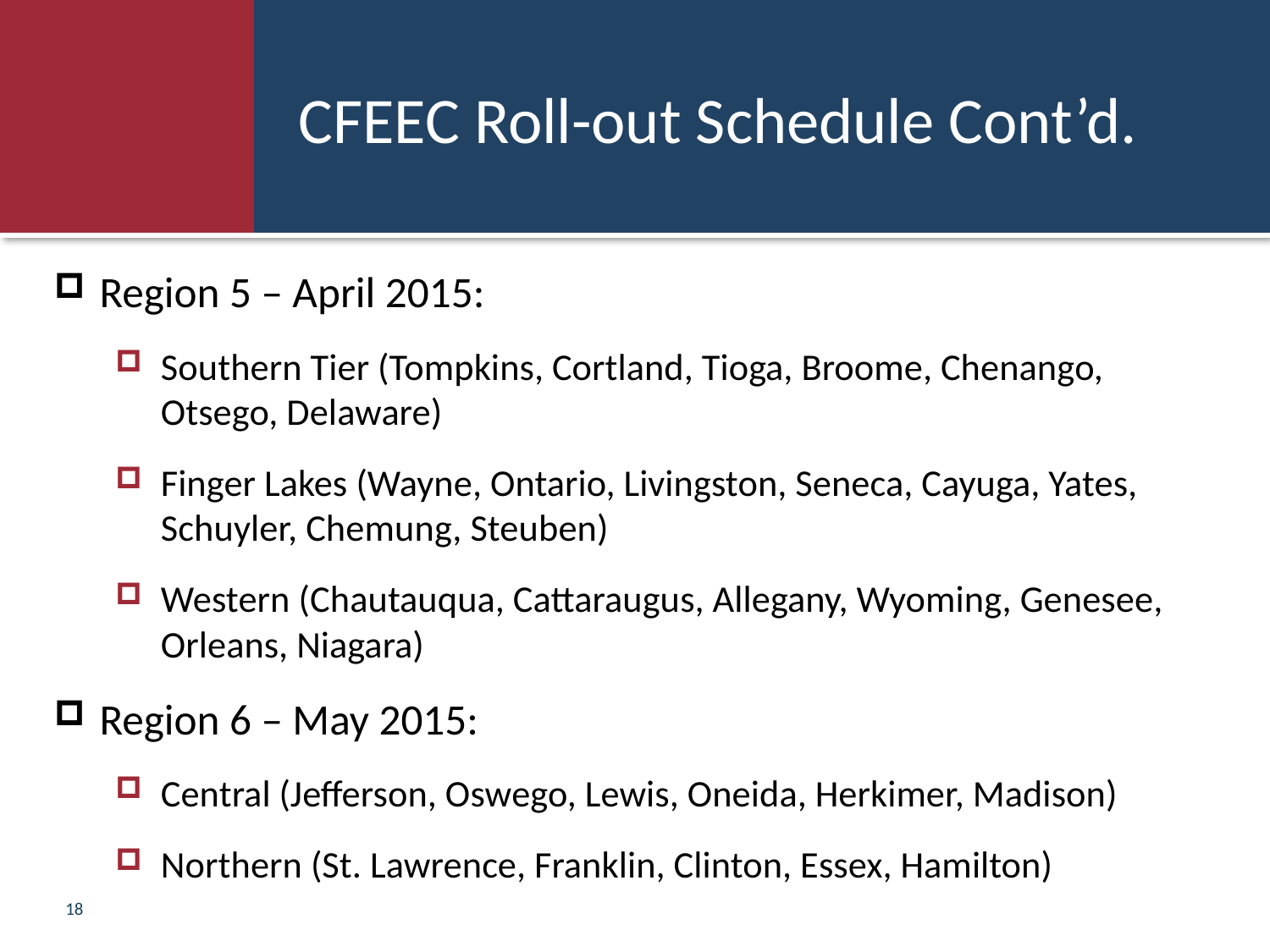

# CFEEC Roll-out Schedule Cont’d.
Region 5 – April 2015:
Southern Tier (Tompkins, Cortland, Tioga, Broome, Chenango, Otsego, Delaware)
Finger Lakes (Wayne, Ontario, Livingston, Seneca, Cayuga, Yates, Schuyler, Chemung, Steuben)
Western (Chautauqua, Cattaraugus, Allegany, Wyoming, Genesee, Orleans, Niagara)
Region 6 – May 2015:
Central (Jefferson, Oswego, Lewis, Oneida, Herkimer, Madison)
Northern (St. Lawrence, Franklin, Clinton, Essex, Hamilton)

18